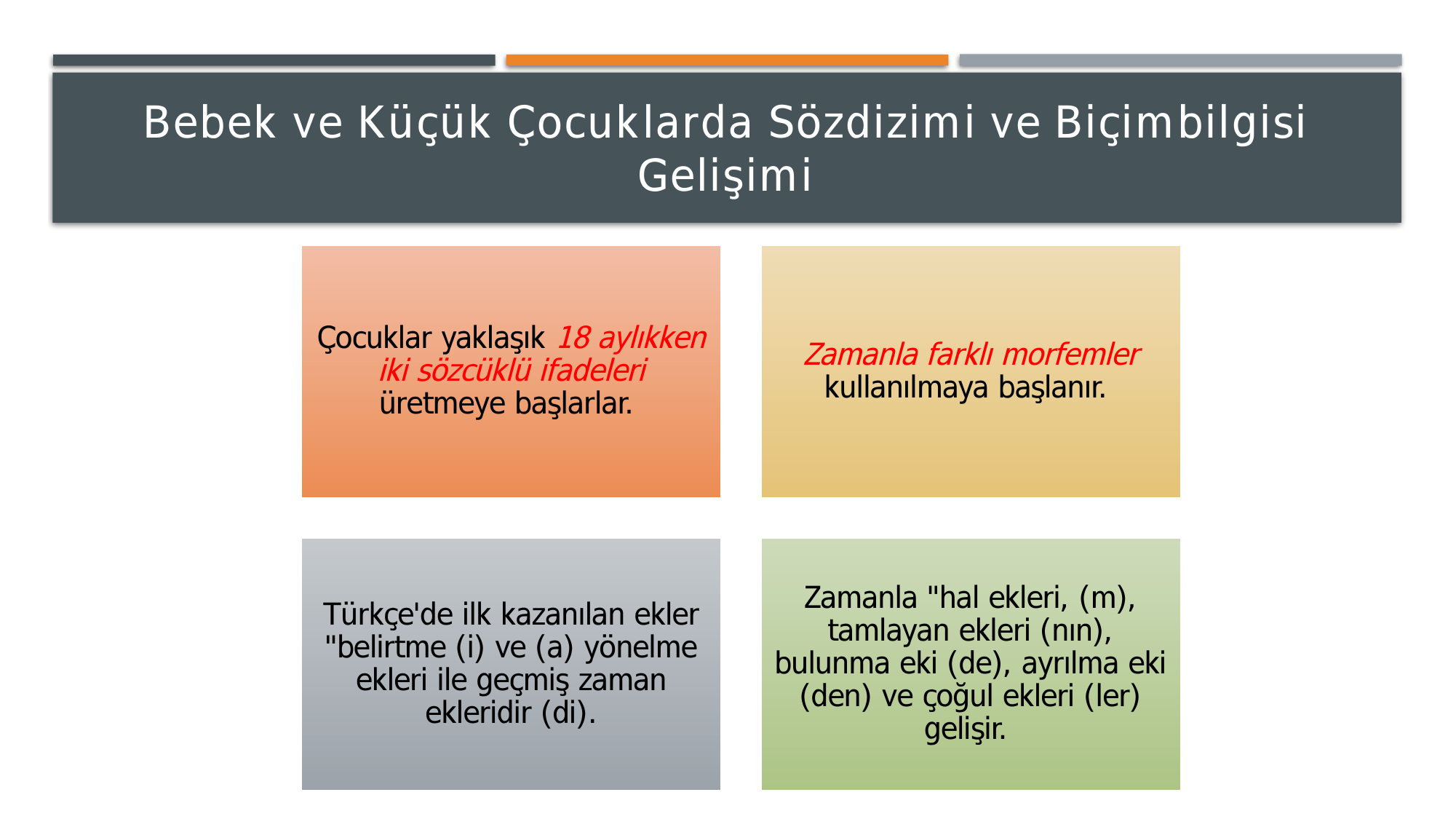

# Bebek ve Küçük Çocuklarda Sözdizimi ve Biçimbilgisi Gelişimi
Çocuklar yaklaşık 18 aylıkken iki sözcüklü ifadeleri üretmeye başlarlar.
Zamanla farklı morfemler kullanılmaya başlanır.
Türkçe'de ilk kazanılan ekler "belirtme (i) ve (a) yönelme ekleri ile geçmiş zaman ekleridir (di).
Zamanla "hal ekleri, (m), tamlayan ekleri (nın), bulunma eki (de), ayrılma eki (den) ve çoğul ekleri (ler) gelişir.